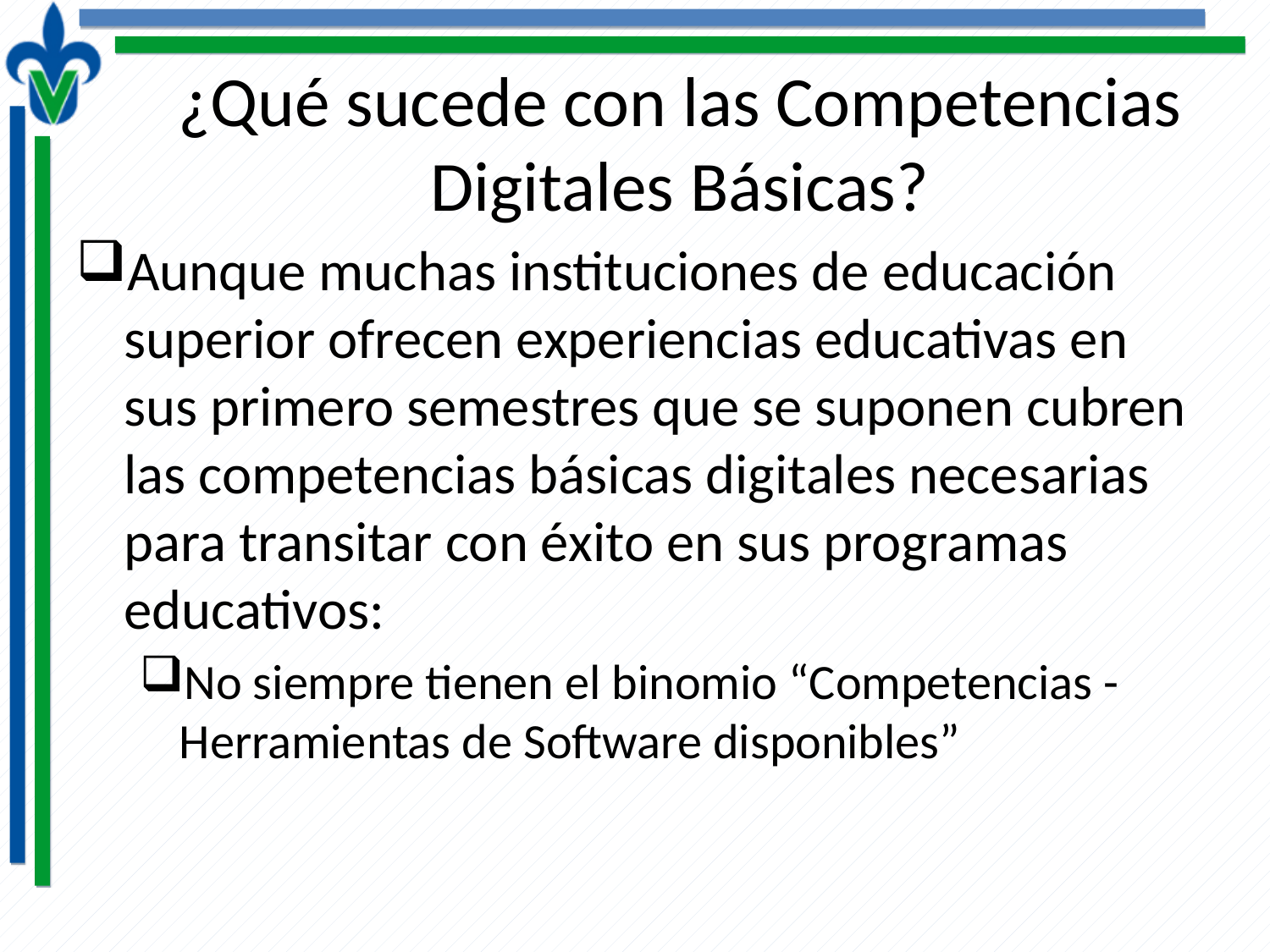

# ¿Qué sucede con las Competencias Digitales Básicas?
Aunque muchas instituciones de educación superior ofrecen experiencias educativas en sus primero semestres que se suponen cubren las competencias básicas digitales necesarias para transitar con éxito en sus programas educativos:
No siempre tienen el binomio “Competencias - Herramientas de Software disponibles”